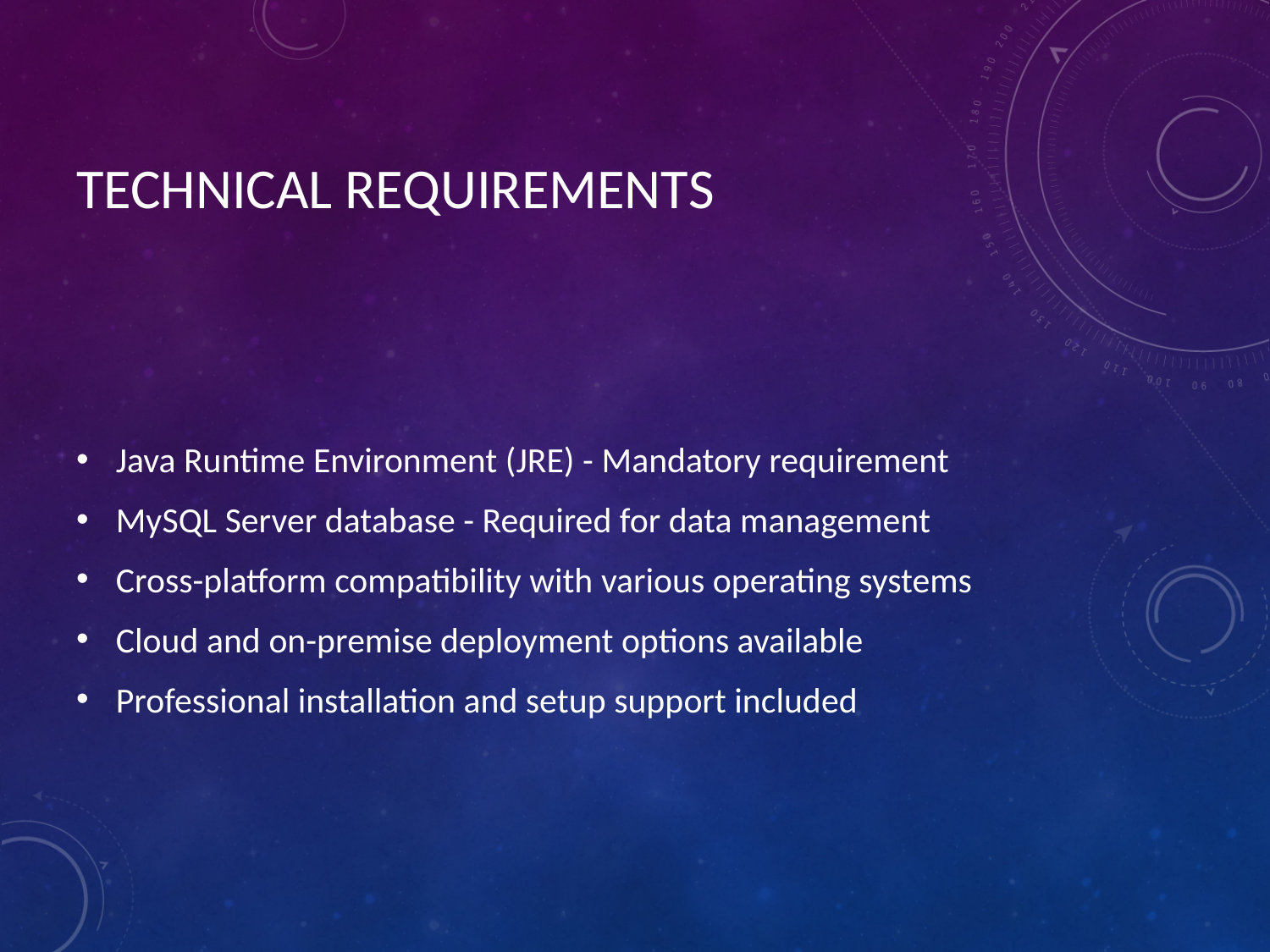

# Technical Requirements

Java Runtime Environment (JRE) - Mandatory requirement
MySQL Server database - Required for data management
Cross-platform compatibility with various operating systems
Cloud and on-premise deployment options available
Professional installation and setup support included